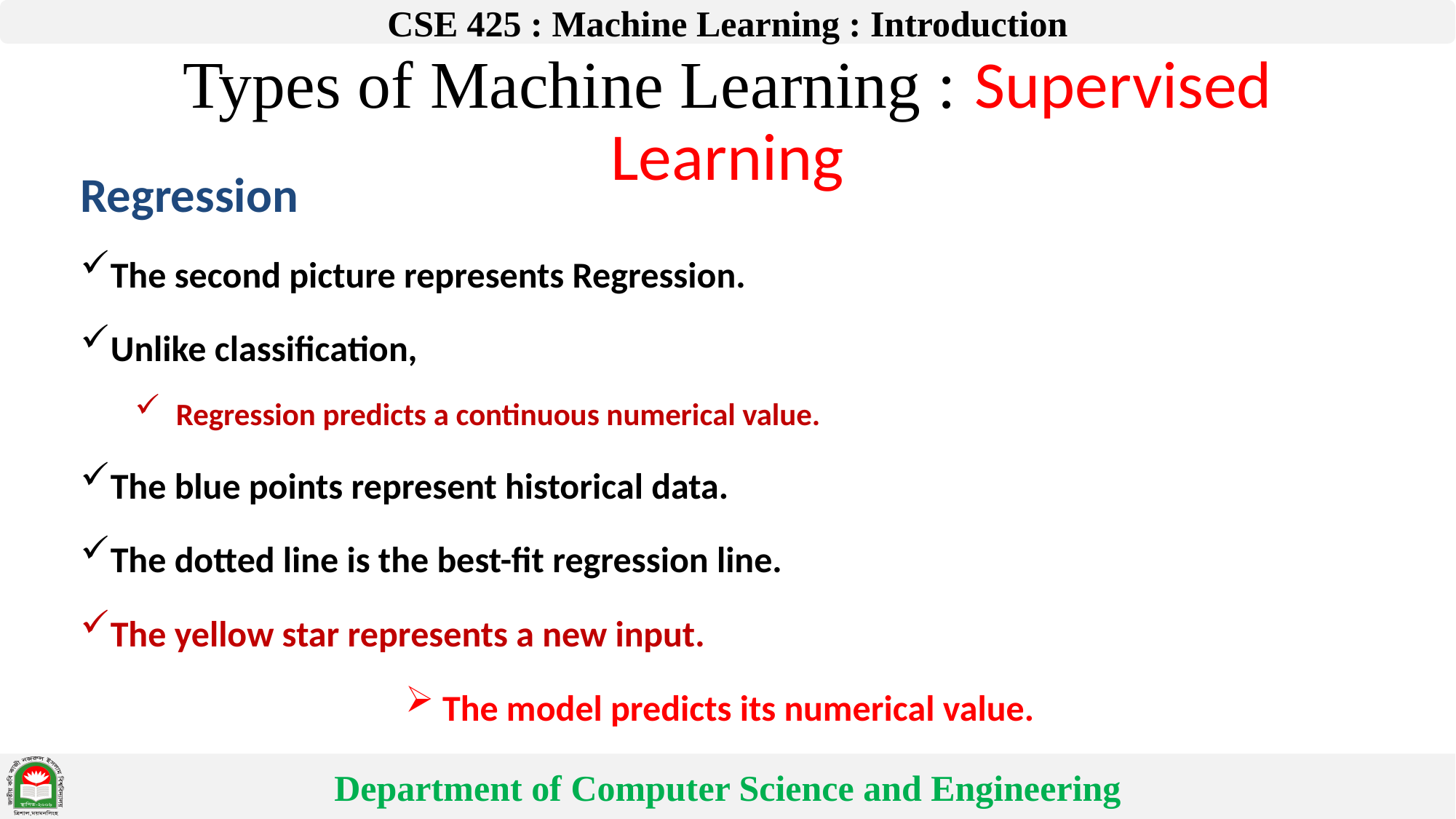

# Types of Machine Learning : Supervised Learning
Regression

The second picture represents Regression.

Unlike classification,

Regression predicts a continuous numerical value.

The blue points represent historical data.

The dotted line is the best-fit regression line.

The yellow star represents a new input.

 The model predicts its numerical value.
21